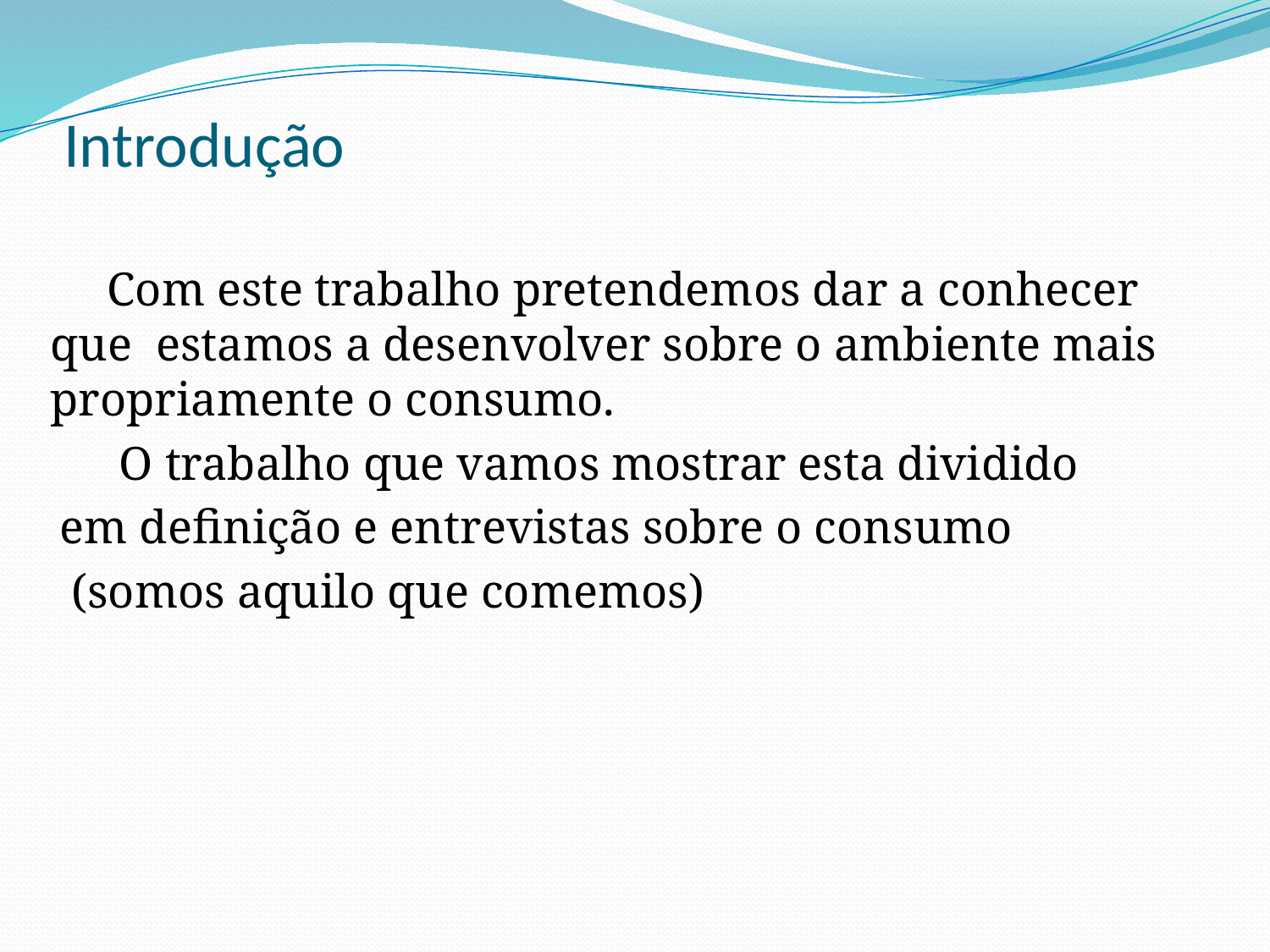

# Introdução
        Com este trabalho pretendemos dar a conhecer que  estamos a desenvolver sobre o ambiente mais propriamente o consumo.
         O trabalho que vamos mostrar esta dividido
    em definição e entrevistas sobre o consumo
     (somos aquilo que comemos)